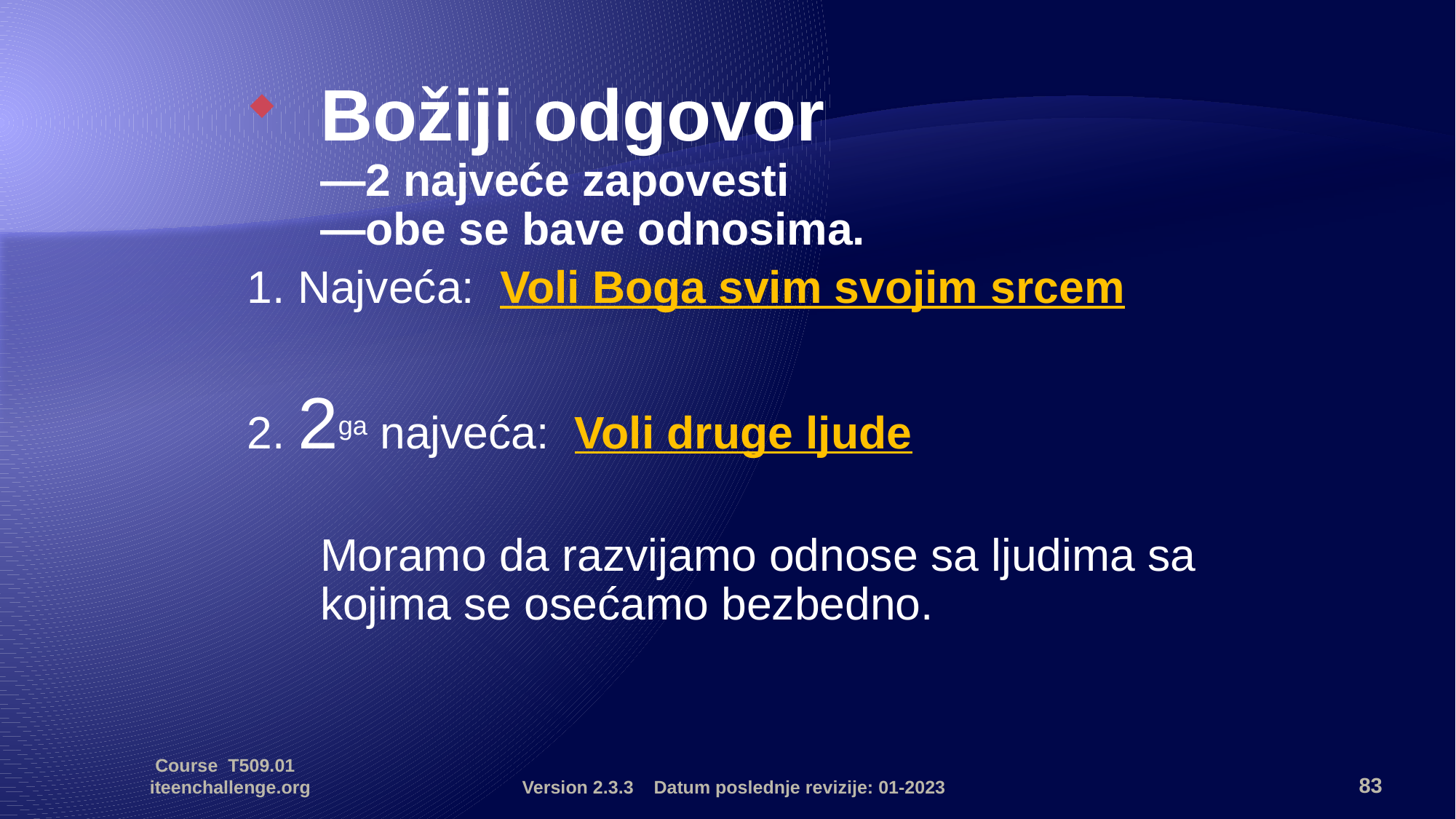

Božiji odgovor
—2 najveće zapovesti
—obe se bave odnosima.
1. Najveća:  Voli Boga svim svojim srcem

2. 2ga najveća:  Voli druge ljude

	Moramo da razvijamo odnose sa ljudima sa kojima se osećamo bezbedno.
Course  T509.01   iteenchallenge.org
Version 2.3.3    Datum poslednje revizije: 01-2023
83